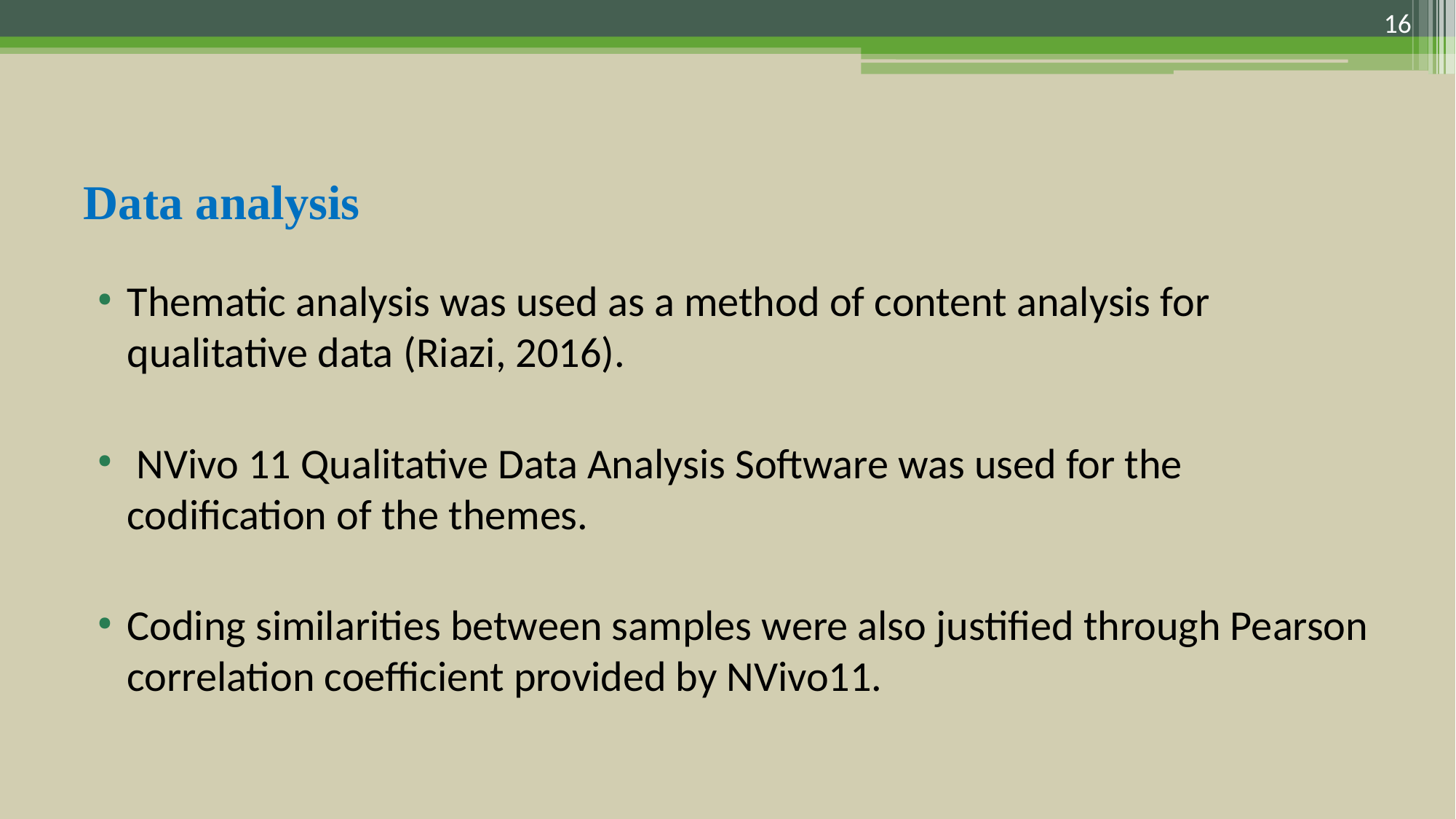

16
# Data analysis
Thematic analysis was used as a method of content analysis for qualitative data (Riazi, 2016).

 NVivo 11 Qualitative Data Analysis Software was used for the codification of the themes.

Coding similarities between samples were also justified through Pearson correlation coefficient provided by NVivo11.